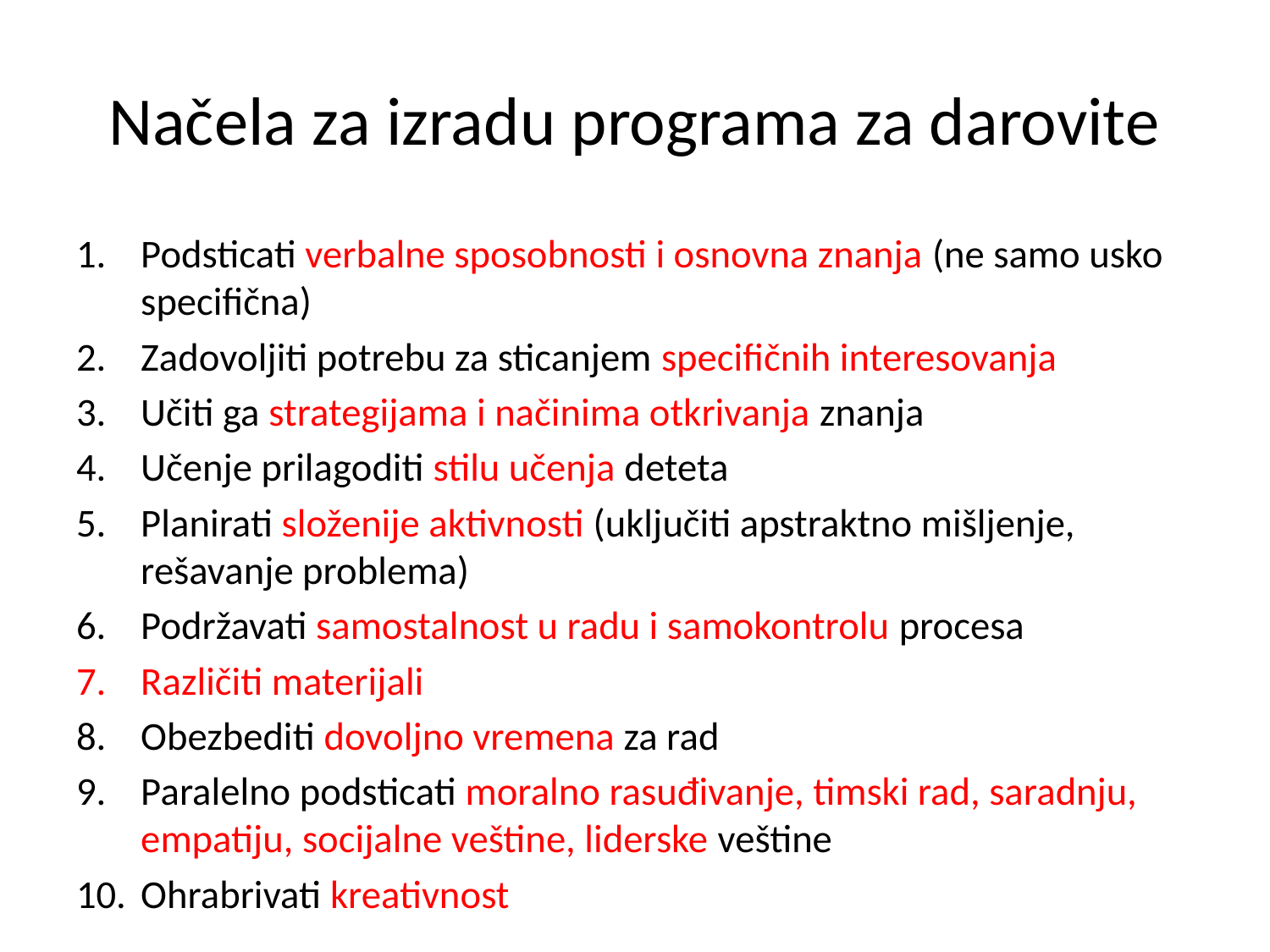

# Načela za izradu programa za darovite
Podsticati verbalne sposobnosti i osnovna znanja (ne samo usko specifična)
Zadovoljiti potrebu za sticanjem specifičnih interesovanja
Učiti ga strategijama i načinima otkrivanja znanja
Učenje prilagoditi stilu učenja deteta
Planirati složenije aktivnosti (uključiti apstraktno mišljenje, rešavanje problema)
Podržavati samostalnost u radu i samokontrolu procesa
Različiti materijali
Obezbediti dovoljno vremena za rad
Paralelno podsticati moralno rasuđivanje, timski rad, saradnju, empatiju, socijalne veštine, liderske veštine
Ohrabrivati kreativnost